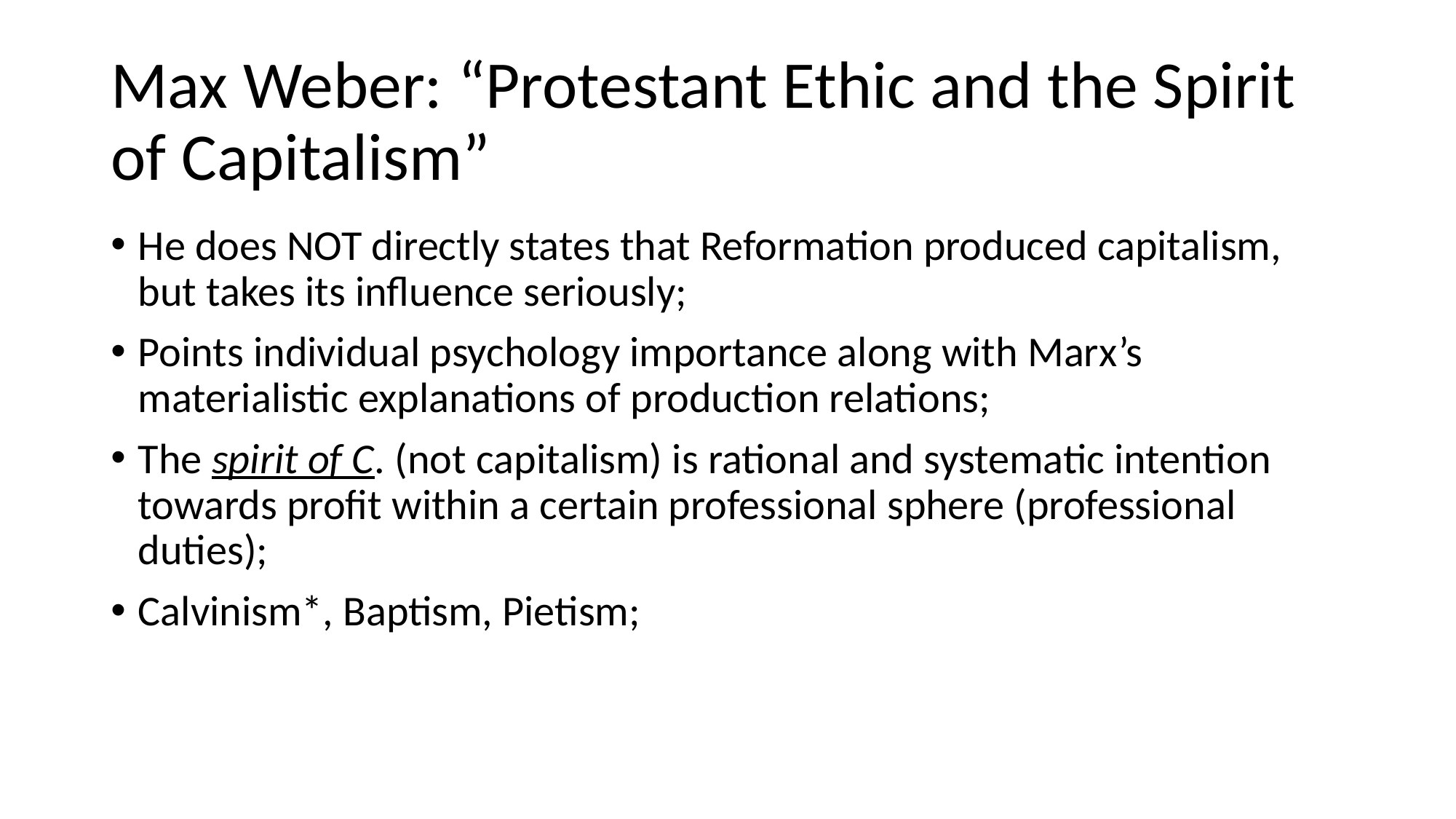

# Max Weber: “Protestant Ethic and the Spirit of Capitalism”
He does NOT directly states that Reformation produced capitalism, but takes its influence seriously;
Points individual psychology importance along with Marx’s materialistic explanations of production relations;
The spirit of C. (not capitalism) is rational and systematic intention towards profit within a certain professional sphere (professional duties);
Calvinism*, Baptism, Pietism;